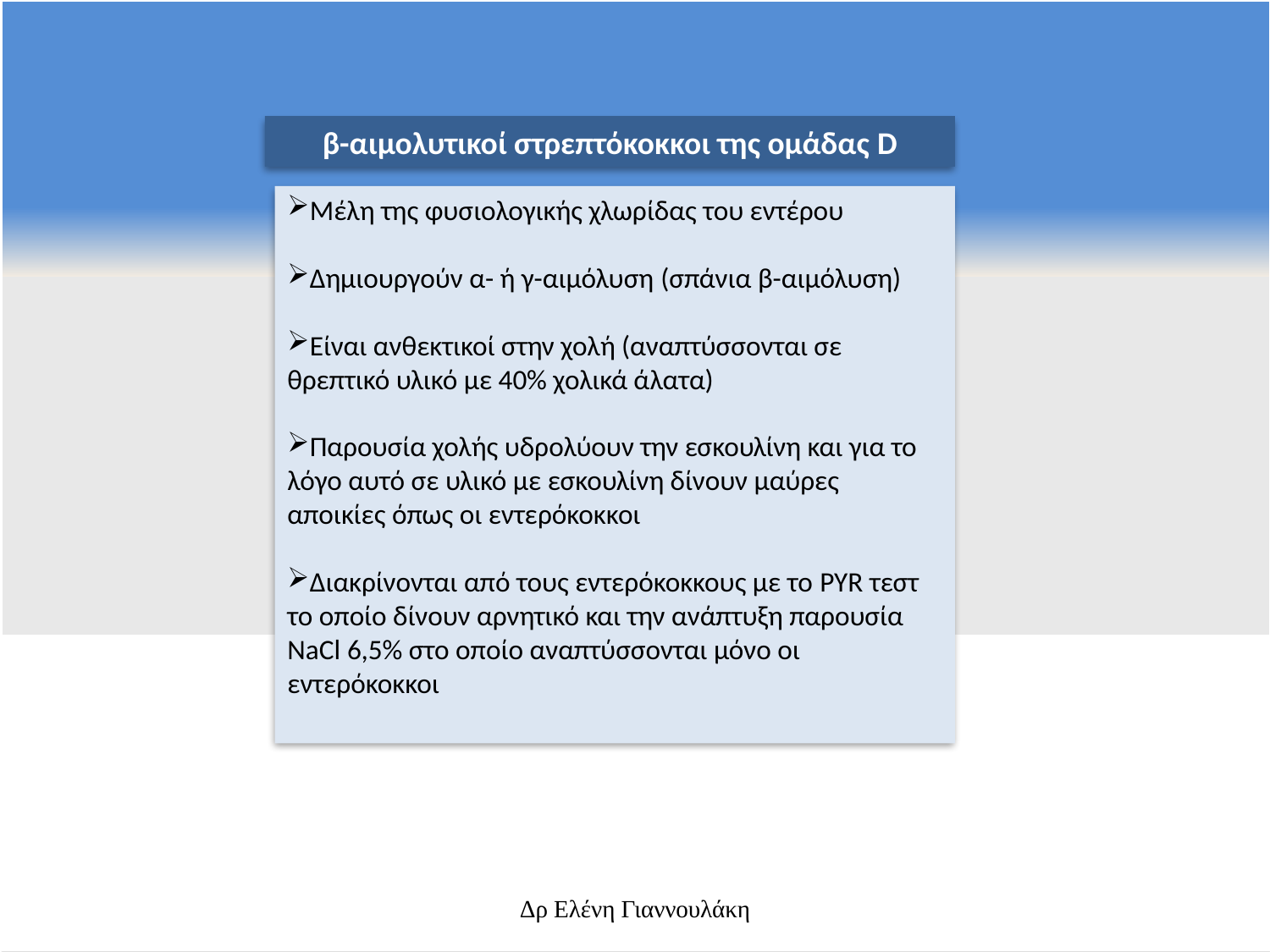

β-αιμολυτικοί στρεπτόκοκκοι της ομάδας D
Μέλη της φυσιολογικής χλωρίδας του εντέρου

Δημιουργούν α- ή γ-αιμόλυση (σπάνια β-αιμόλυση)

Είναι ανθεκτικοί στην χολή (αναπτύσσονται σε θρεπτικό υλικό με 40% χολικά άλατα)

Παρουσία χολής υδρολύουν την εσκουλίνη και για το λόγο αυτό σε υλικό με εσκουλίνη δίνουν μαύρες αποικίες όπως οι εντερόκοκκοι

Διακρίνονται από τους εντερόκοκκους με το PYR τεστ το οποίο δίνουν αρνητικό και την ανάπτυξη παρουσία NaCl 6,5% στο οποίο αναπτύσσονται μόνο οι εντερόκοκκοι

Δρ Ελένη Γιαννουλάκη